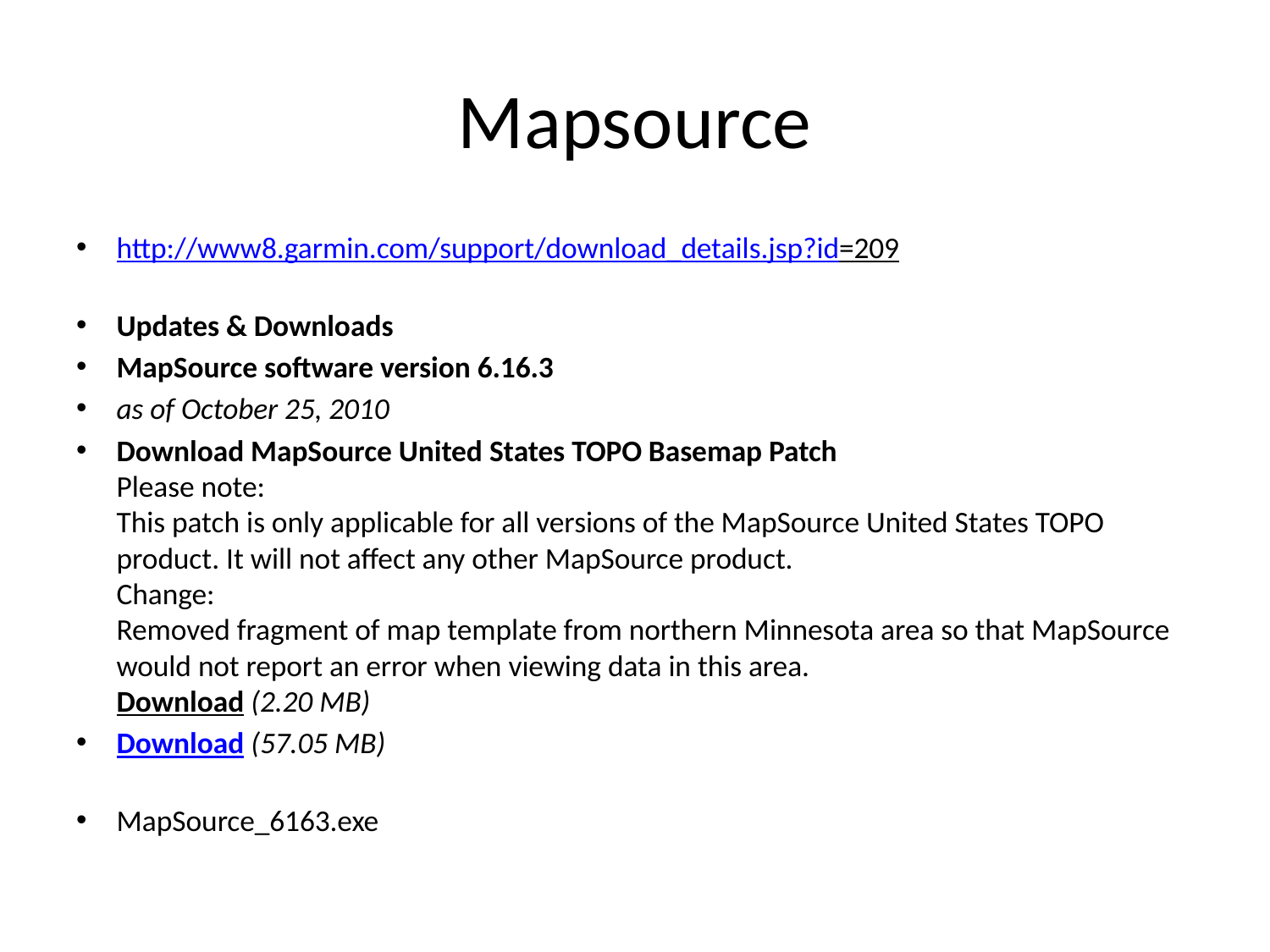

# Mapsource
http://www8.garmin.com/support/download_details.jsp?id=209
Updates & Downloads
MapSource software version 6.16.3
as of October 25, 2010
Download MapSource United States TOPO Basemap Patch
Please note: 
This patch is only applicable for all versions of the MapSource United States TOPO product. It will not affect any other MapSource product.
Change:
Removed fragment of map template from northern Minnesota area so that MapSource would not report an error when viewing data in this area.
Download (2.20 MB)
Download (57.05 MB)
MapSource_6163.exe